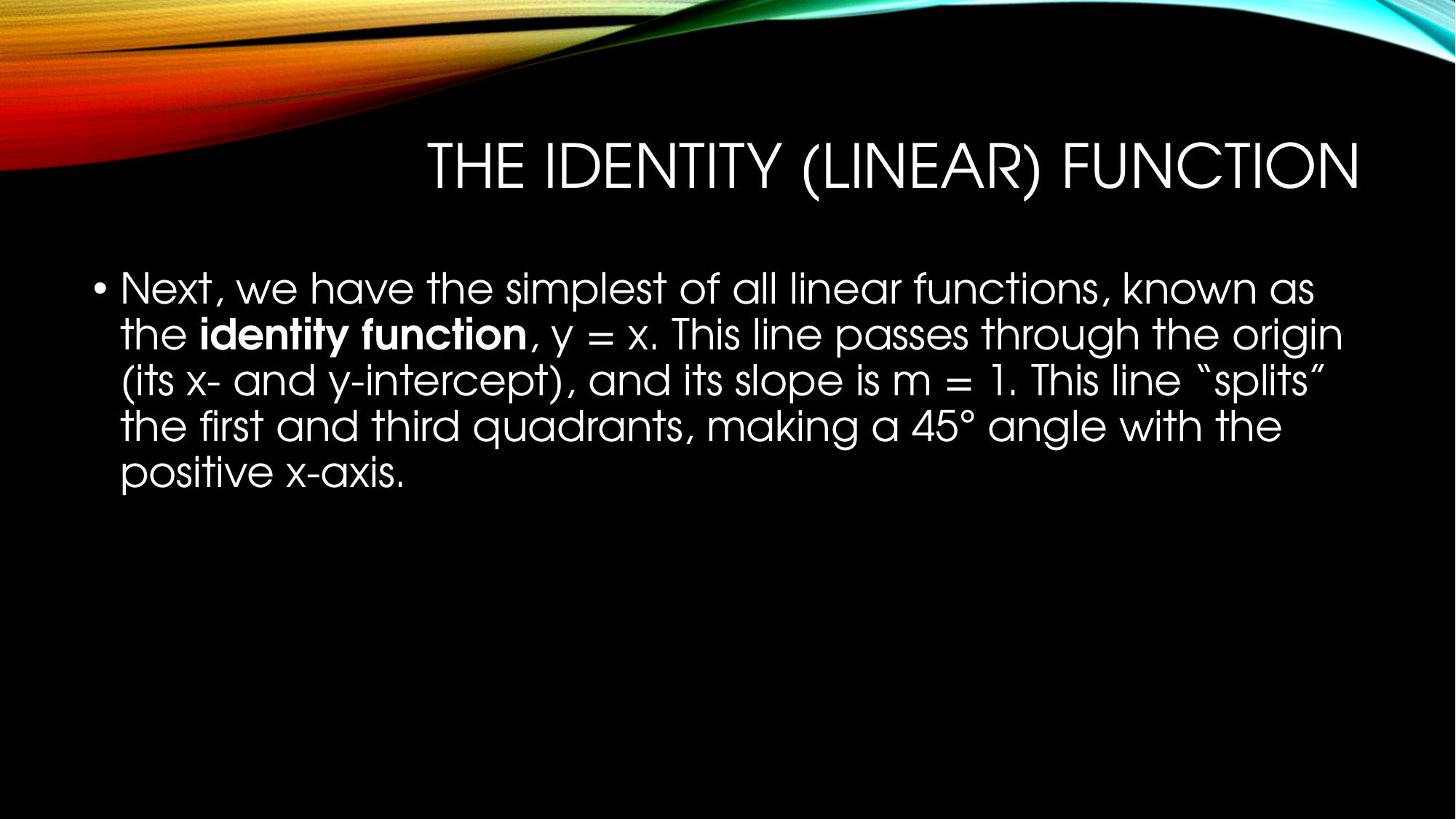

# THE IDENTITY (LINEAR) FUNCTION
Next, we have the simplest of all linear functions, known as the identity function, y = x. This line passes through the origin (its x- and y-intercept), and its slope is m = 1. This line “splits” the first and third quadrants, making a 45° angle with the positive x-axis.